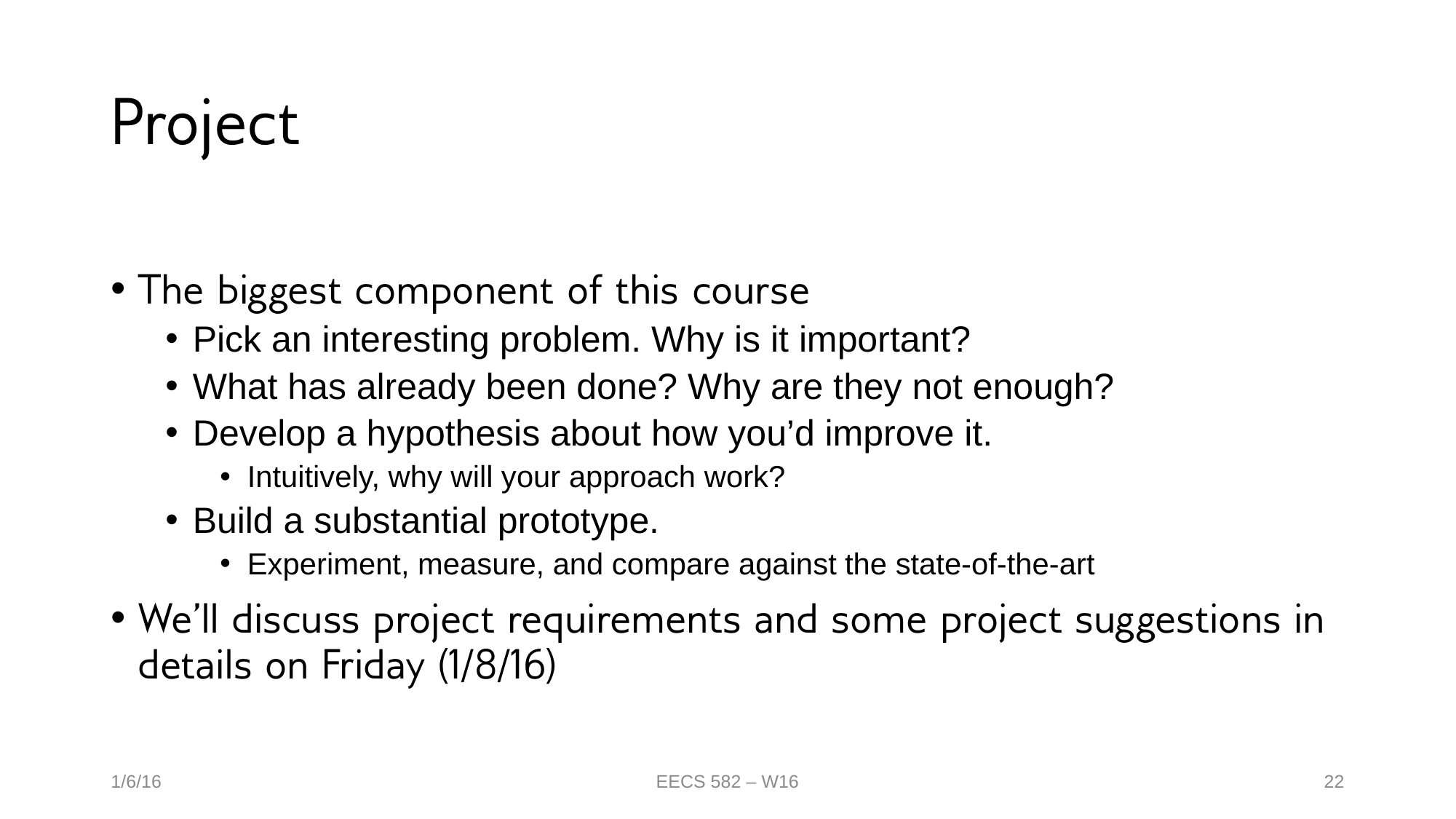

# Project
The biggest component of this course
Pick an interesting problem. Why is it important?
What has already been done? Why are they not enough?
Develop a hypothesis about how you’d improve it.
Intuitively, why will your approach work?
Build a substantial prototype.
Experiment, measure, and compare against the state-of-the-art
We’ll discuss project requirements and some project suggestions in details on Friday (1/8/16)
1/6/16
EECS 582 – W16
22